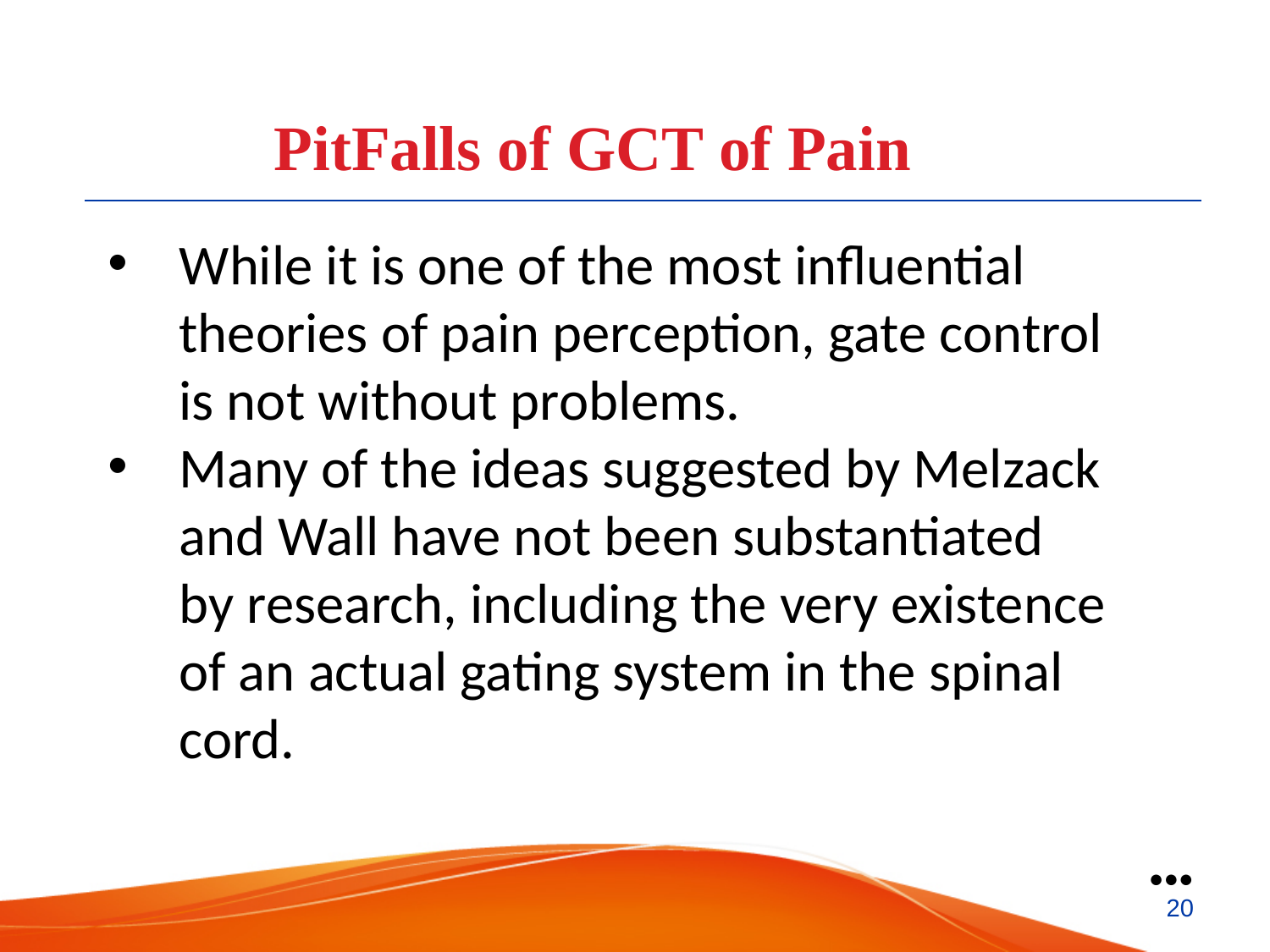

PitFalls of GCT of Pain
While it is one of the most influential theories of pain perception, gate control is not without problems.
Many of the ideas suggested by Melzack and Wall have not been substantiated by research, including the very existence of an actual gating system in the spinal cord.
●●●
20